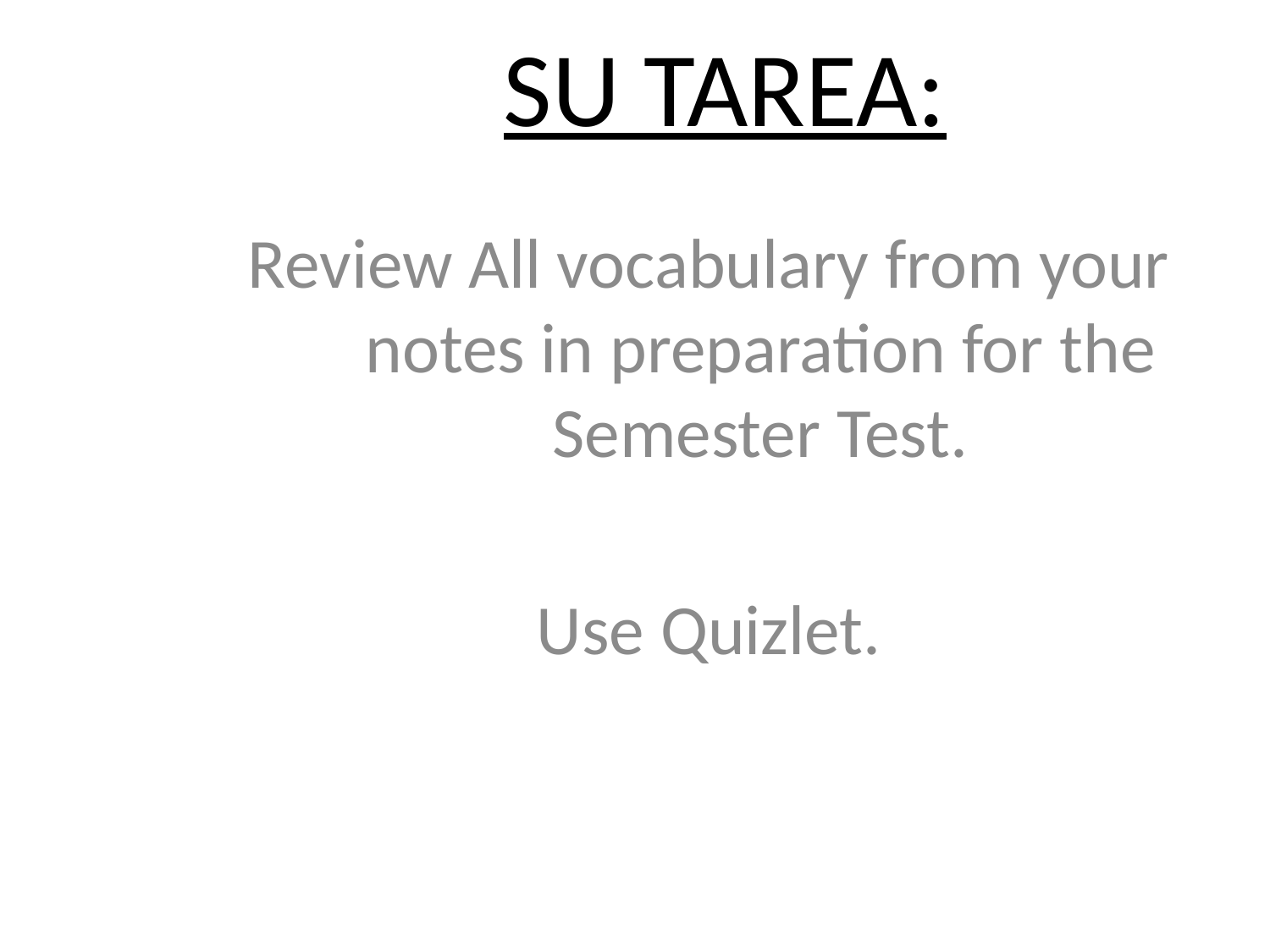

# SU TAREA:
Review All vocabulary from your notes in preparation for the Semester Test.

Use Quizlet.